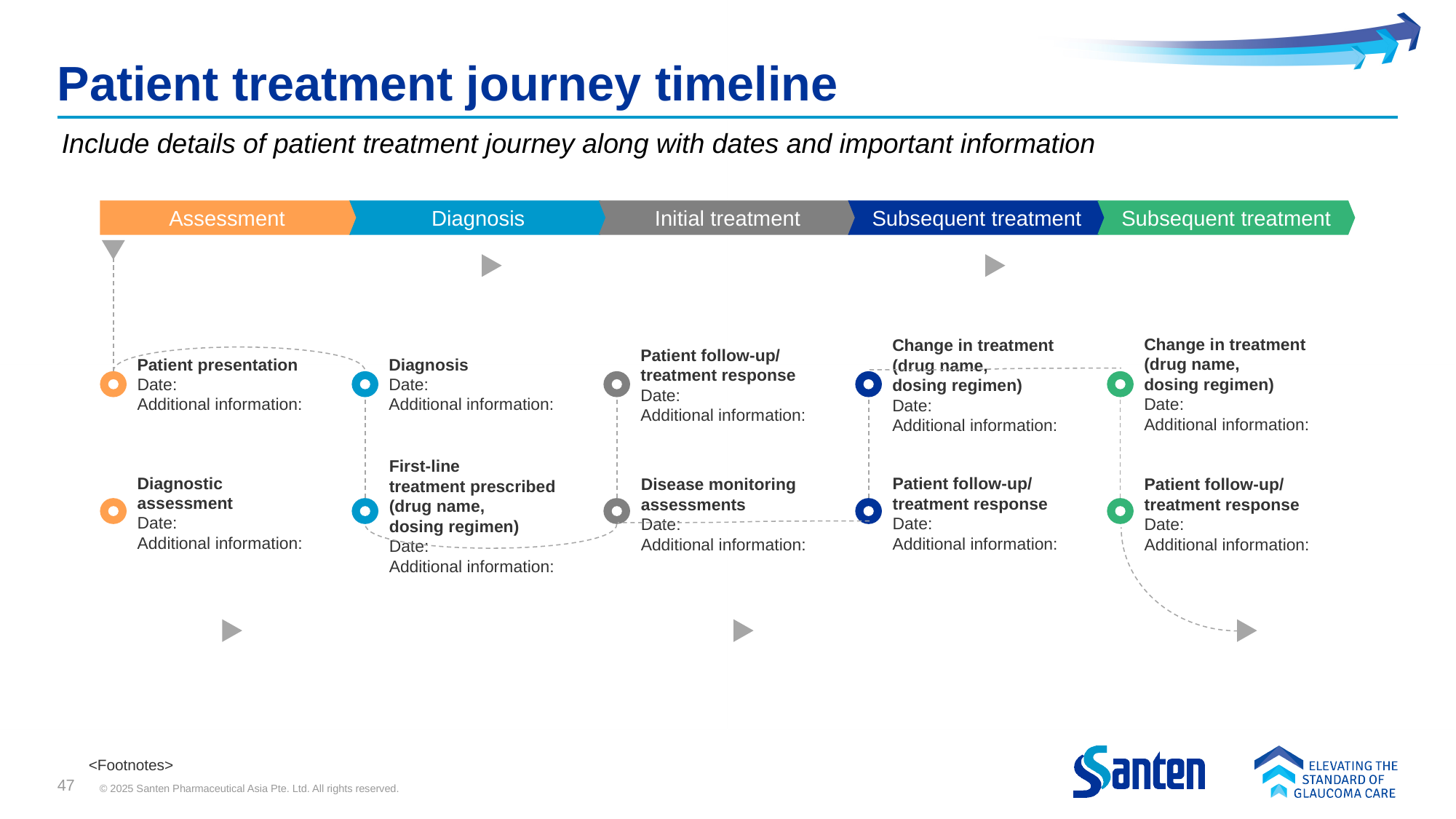

# Patient treatment journey timeline
Include details of patient treatment journey along with dates and important information
Assessment
Diagnosis
Initial treatment
Subsequent treatment
Subsequent treatment

Change in treatment (drug name,
dosing regimen)
Date:
Additional information:
Change in treatment (drug name,
dosing regimen)
Date:
Additional information:
Patient follow-up/ treatment response
Date:
Additional information:
Patient presentation
Date:
Additional information:
Diagnosis
Date:
Additional information:

First-line
treatment prescribed (drug name,
dosing regimen)
Date:
Additional information:
Diagnostic assessment
Date:
Additional information:

Patient follow-up/ treatment response
Date:
Additional information:
Disease monitoring assessments
Date:
Additional information:
Patient follow-up/ treatment response
Date:
Additional information:

<Footnotes>